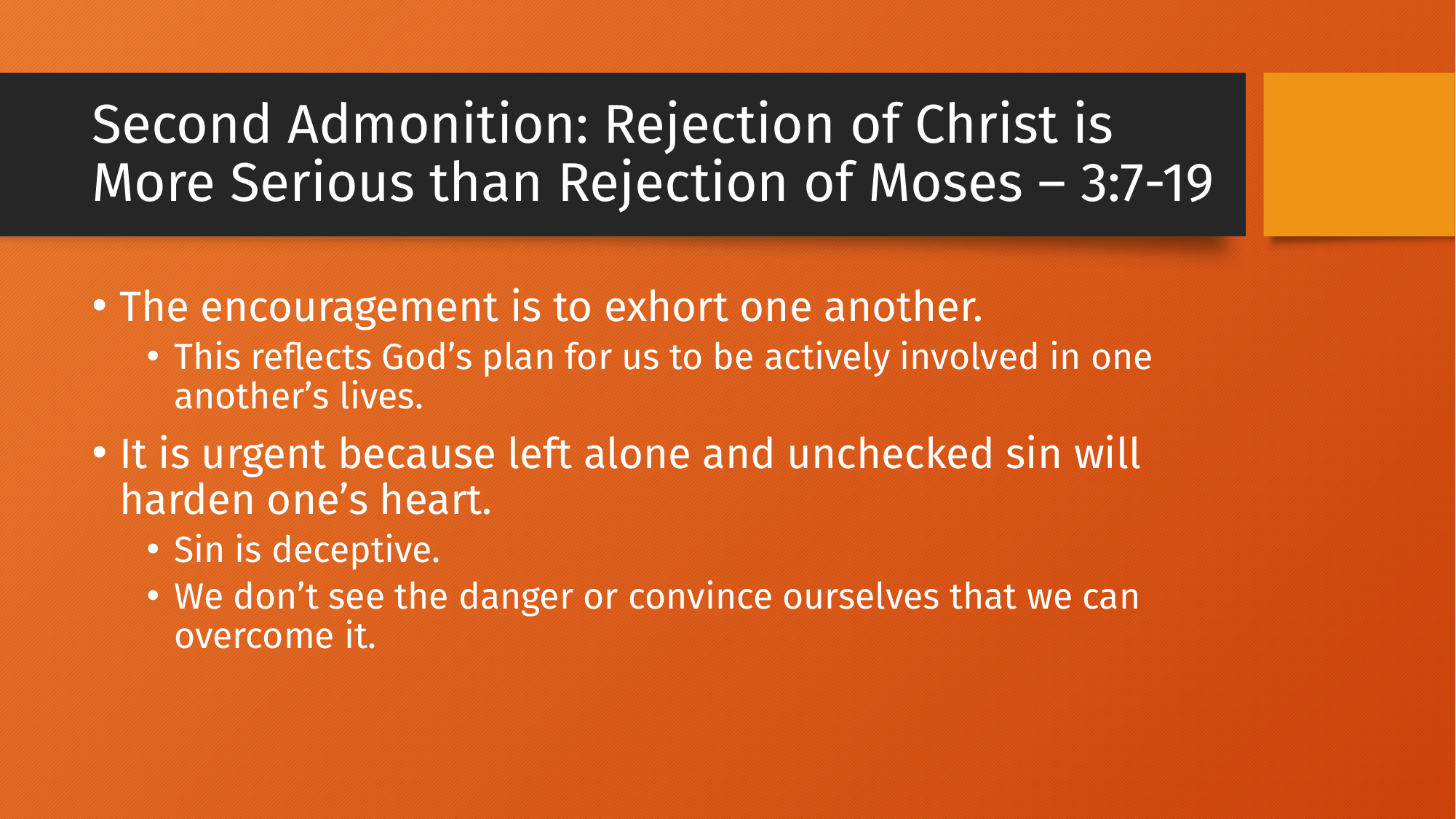

# Second Admonition: Rejection of Christ is More Serious than Rejection of Moses – 3:7-19
The encouragement is to exhort one another.
This reflects God’s plan for us to be actively involved in one another’s lives.
It is urgent because left alone and unchecked sin will harden one’s heart.
Sin is deceptive.
We don’t see the danger or convince ourselves that we can overcome it.